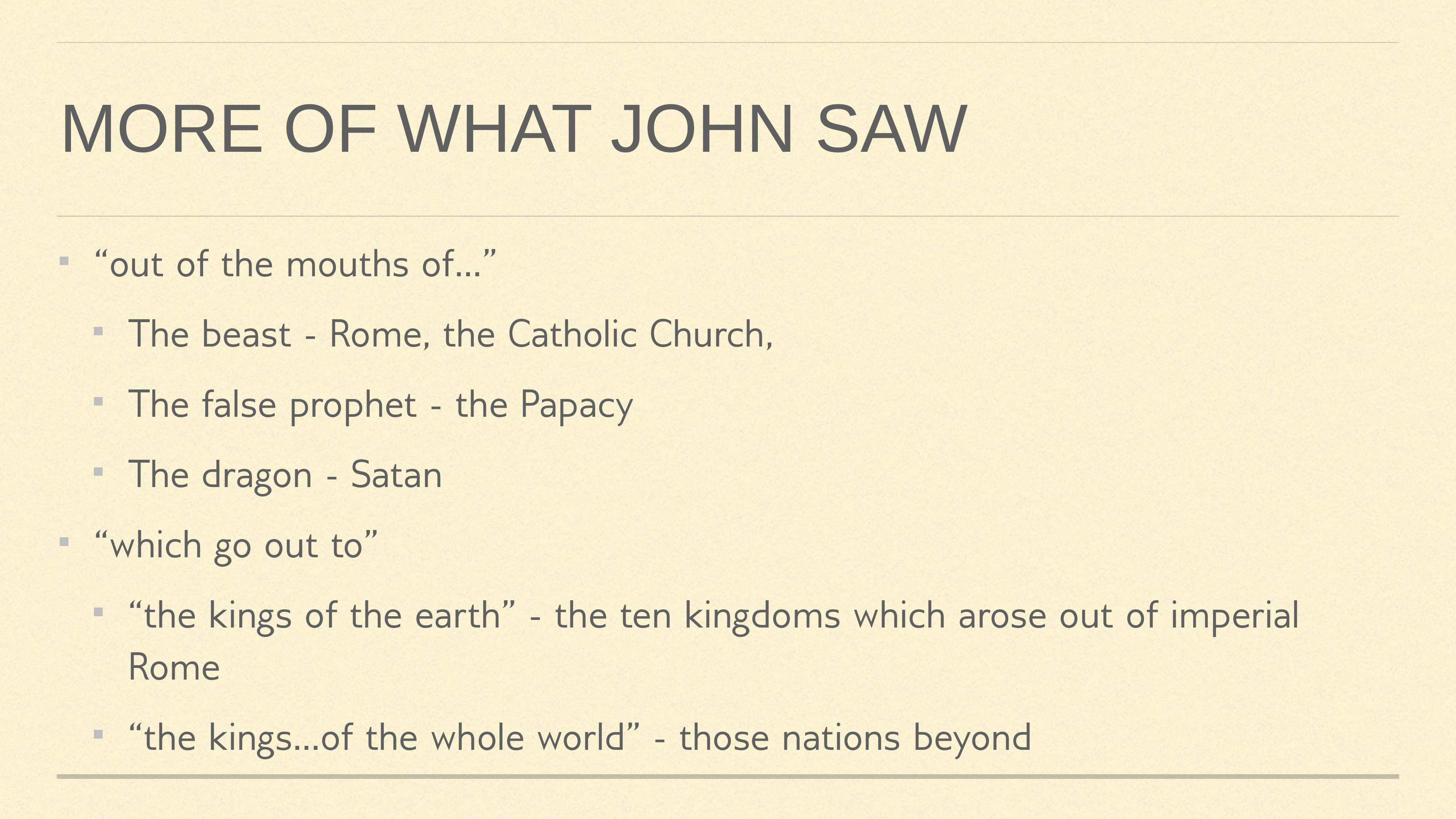

# more of what John saw
“out of the mouths of…”
The beast - Rome, the Catholic Church,
The false prophet - the Papacy
The dragon - Satan
“which go out to”
“the kings of the earth” - the ten kingdoms which arose out of imperial Rome
“the kings…of the whole world” - those nations beyond